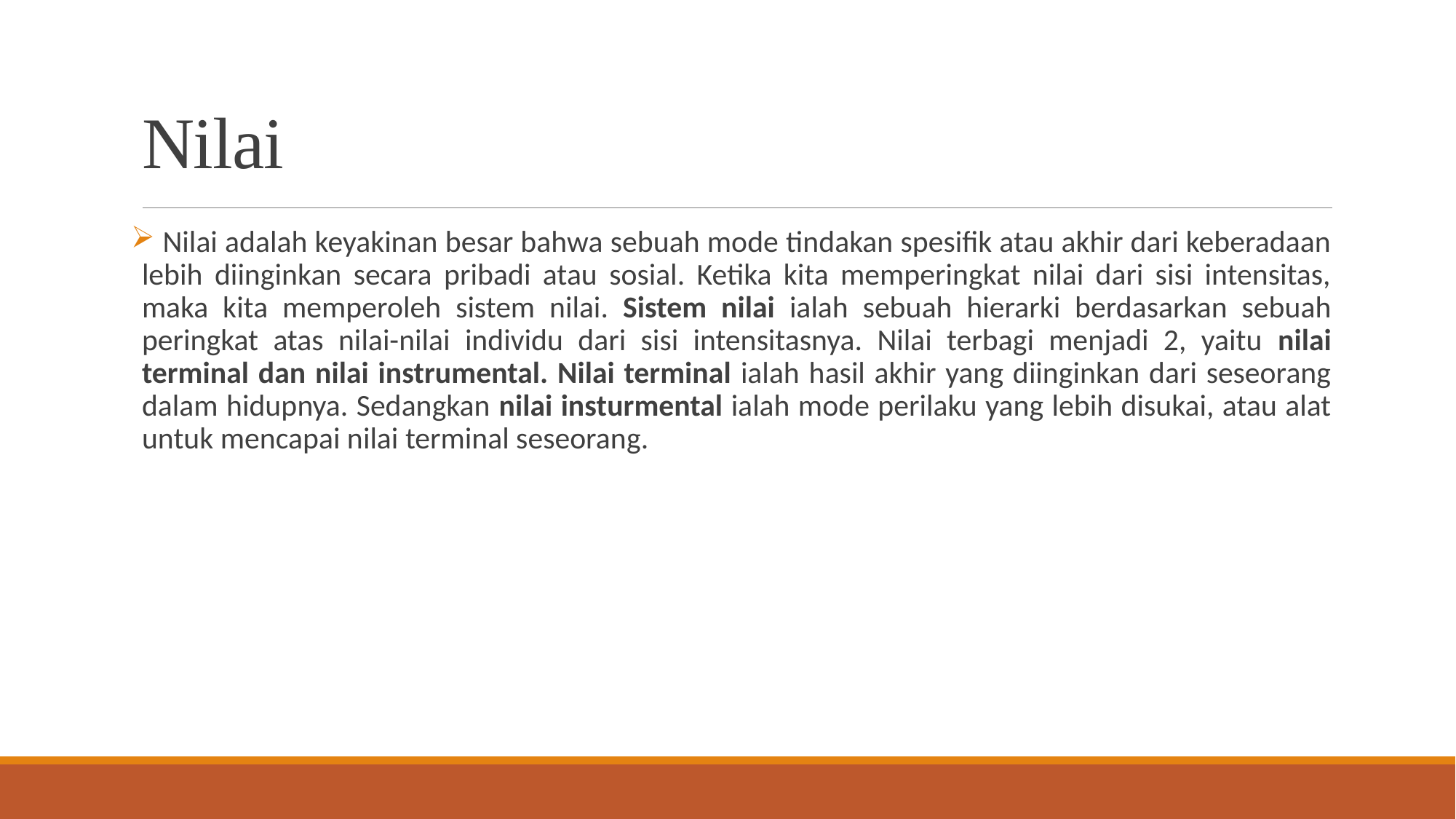

# Nilai
 Nilai adalah keyakinan besar bahwa sebuah mode tindakan spesifik atau akhir dari keberadaan lebih diinginkan secara pribadi atau sosial. Ketika kita memperingkat nilai dari sisi intensitas, maka kita memperoleh sistem nilai. Sistem nilai ialah sebuah hierarki berdasarkan sebuah peringkat atas nilai-nilai individu dari sisi intensitasnya. Nilai terbagi menjadi 2, yaitu nilai terminal dan nilai instrumental. Nilai terminal ialah hasil akhir yang diinginkan dari seseorang dalam hidupnya. Sedangkan nilai insturmental ialah mode perilaku yang lebih disukai, atau alat untuk mencapai nilai terminal seseorang.